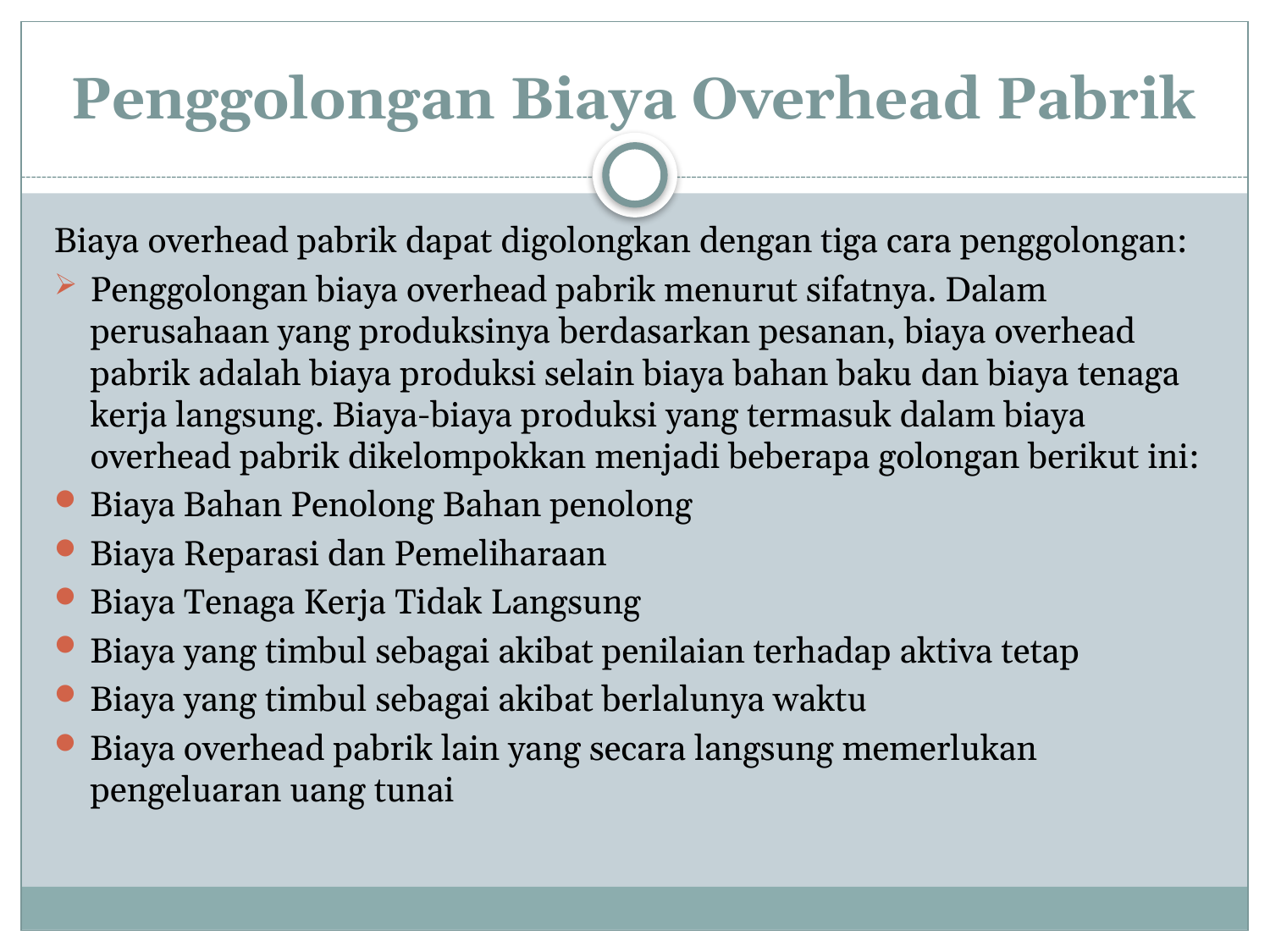

# Penggolongan Biaya Overhead Pabrik
Biaya overhead pabrik dapat digolongkan dengan tiga cara penggolongan:
Penggolongan biaya overhead pabrik menurut sifatnya. Dalam perusahaan yang produksinya berdasarkan pesanan, biaya overhead pabrik adalah biaya produksi selain biaya bahan baku dan biaya tenaga kerja langsung. Biaya-biaya produksi yang termasuk dalam biaya overhead pabrik dikelompokkan menjadi beberapa golongan berikut ini:
Biaya Bahan Penolong Bahan penolong
Biaya Reparasi dan Pemeliharaan
Biaya Tenaga Kerja Tidak Langsung
Biaya yang timbul sebagai akibat penilaian terhadap aktiva tetap
Biaya yang timbul sebagai akibat berlalunya waktu
Biaya overhead pabrik lain yang secara langsung memerlukan pengeluaran uang tunai